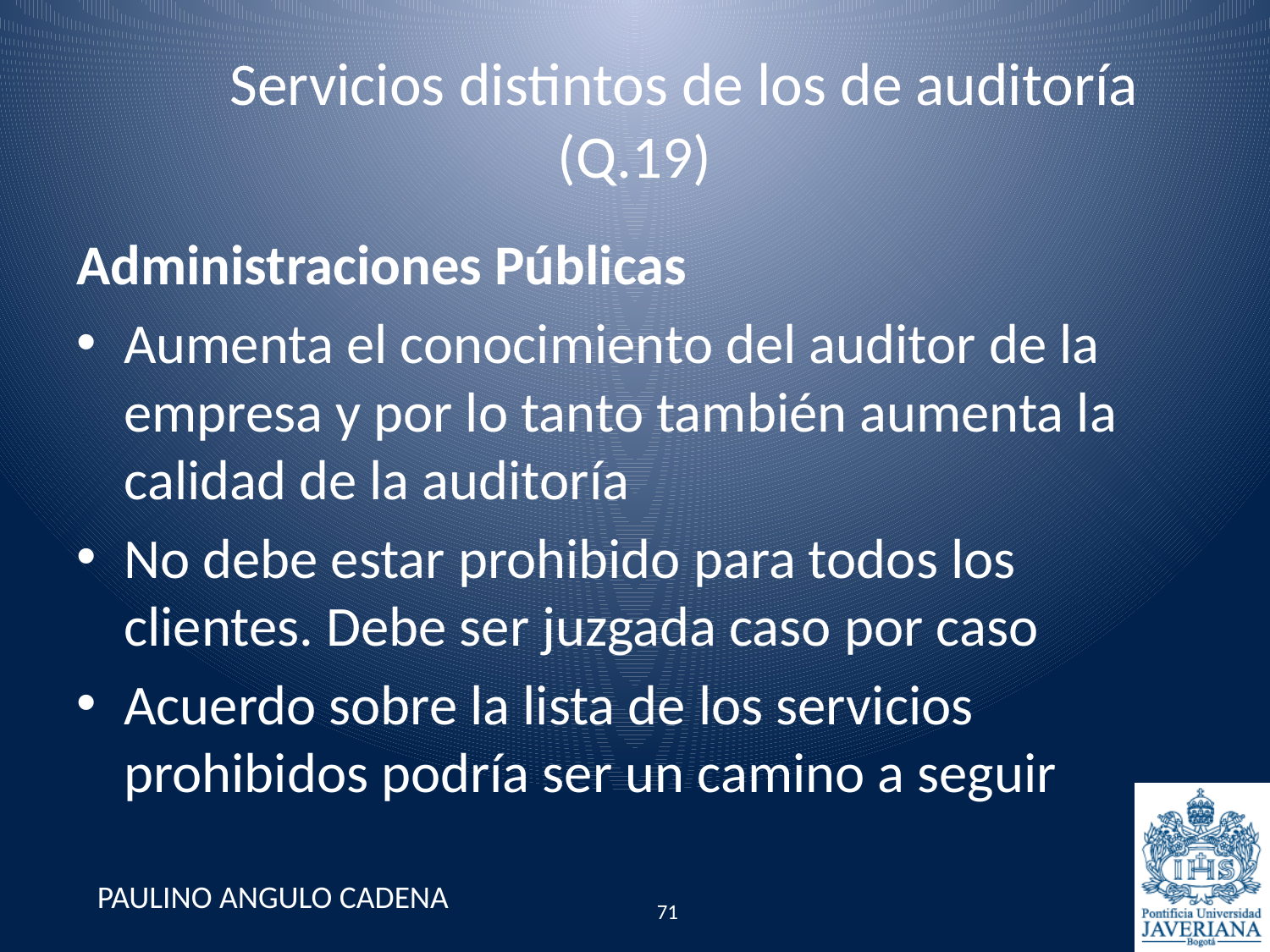

# Servicios distintos de los de auditoría (Q.19)
Administraciones Públicas
Aumenta el conocimiento del auditor de la empresa y por lo tanto también aumenta la calidad de la auditoría
No debe estar prohibido para todos los clientes. Debe ser juzgada caso por caso
Acuerdo sobre la lista de los servicios prohibidos podría ser un camino a seguir
PAULINO ANGULO CADENA
71